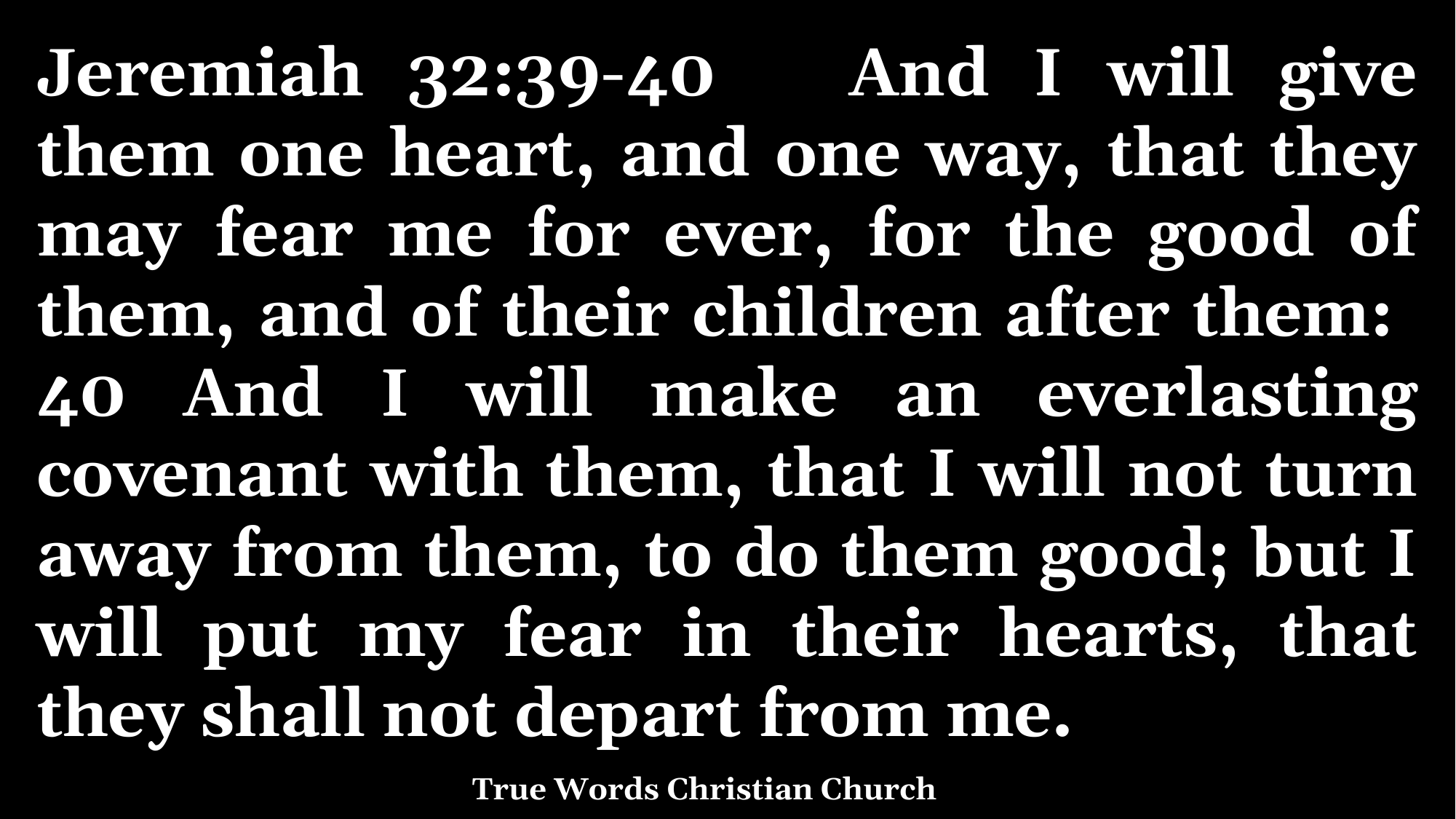

Jeremiah 32:39-40   And I will give them one heart, and one way, that they may fear me for ever, for the good of them, and of their children after them:  40 And I will make an everlasting covenant with them, that I will not turn away from them, to do them good; but I will put my fear in their hearts, that they shall not depart from me.
True Words Christian Church